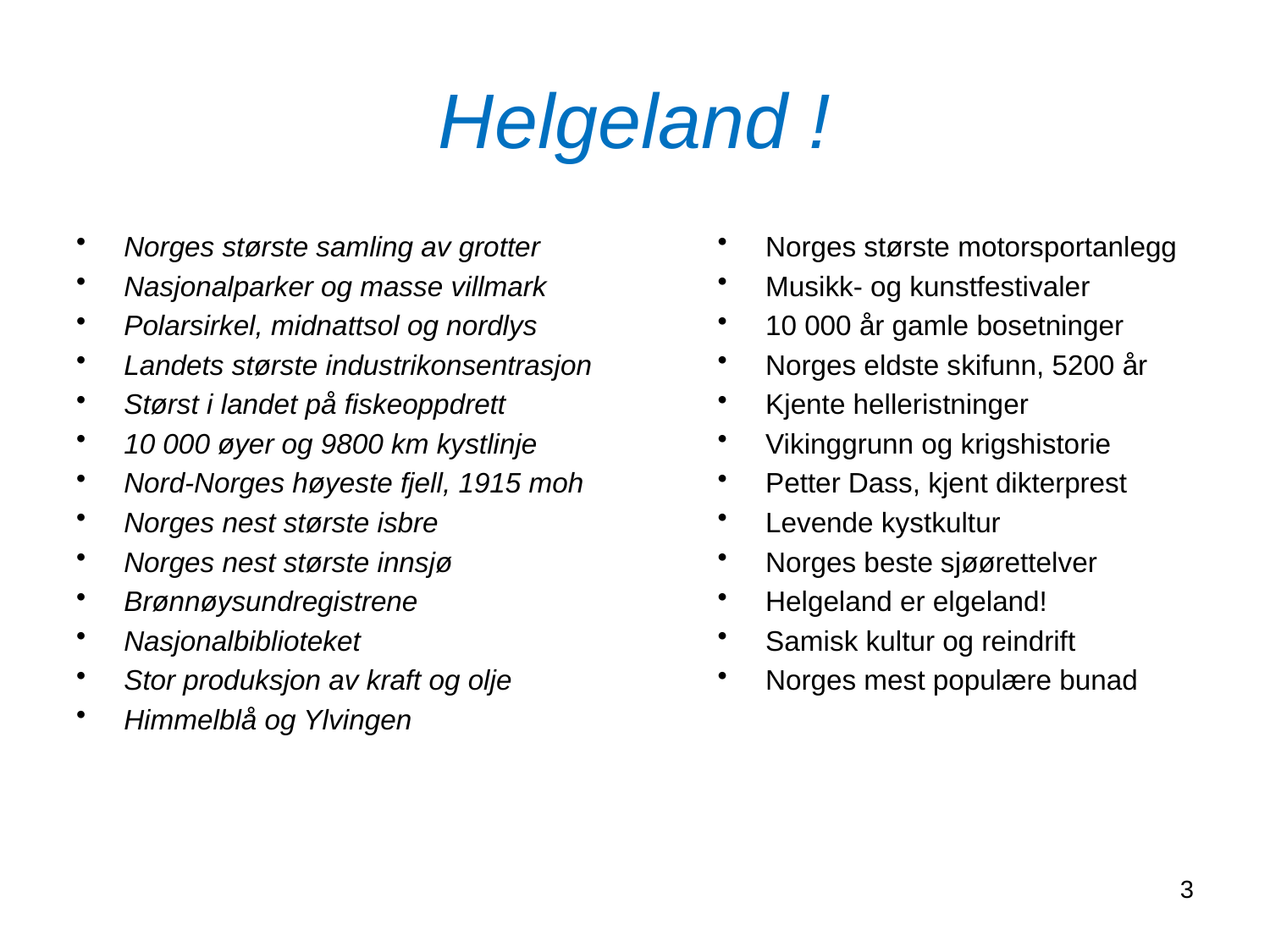

# Helgeland !
Norges største motorsportanlegg
Musikk- og kunstfestivaler
10 000 år gamle bosetninger
Norges eldste skifunn, 5200 år
Kjente helleristninger
Vikinggrunn og krigshistorie
Petter Dass, kjent dikterprest
Levende kystkultur
Norges beste sjøørettelver
Helgeland er elgeland!
Samisk kultur og reindrift
Norges mest populære bunad

Norges største samling av grotter
Nasjonalparker og masse villmark
Polarsirkel, midnattsol og nordlys
Landets største industrikonsentrasjon
Størst i landet på fiskeoppdrett
10 000 øyer og 9800 km kystlinje
Nord-Norges høyeste fjell, 1915 moh
Norges nest største isbre
Norges nest største innsjø
Brønnøysundregistrene
Nasjonalbiblioteket
Stor produksjon av kraft og olje
Himmelblå og Ylvingen

3